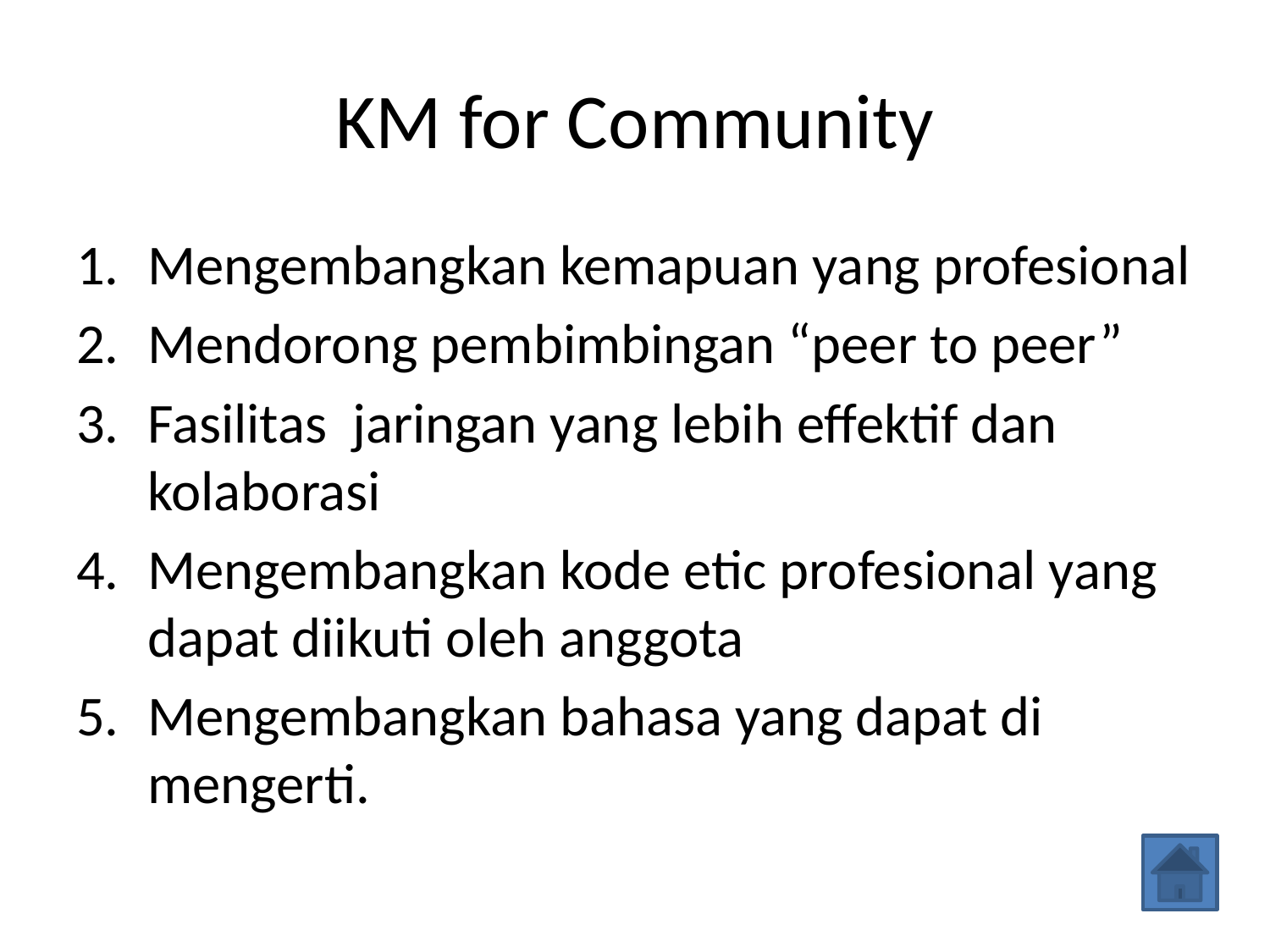

# KM for Community
Mengembangkan kemapuan yang profesional
Mendorong pembimbingan “peer to peer”
Fasilitas  jaringan yang lebih effektif dan kolaborasi
Mengembangkan kode etic profesional yang dapat diikuti oleh anggota
Mengembangkan bahasa yang dapat di mengerti.